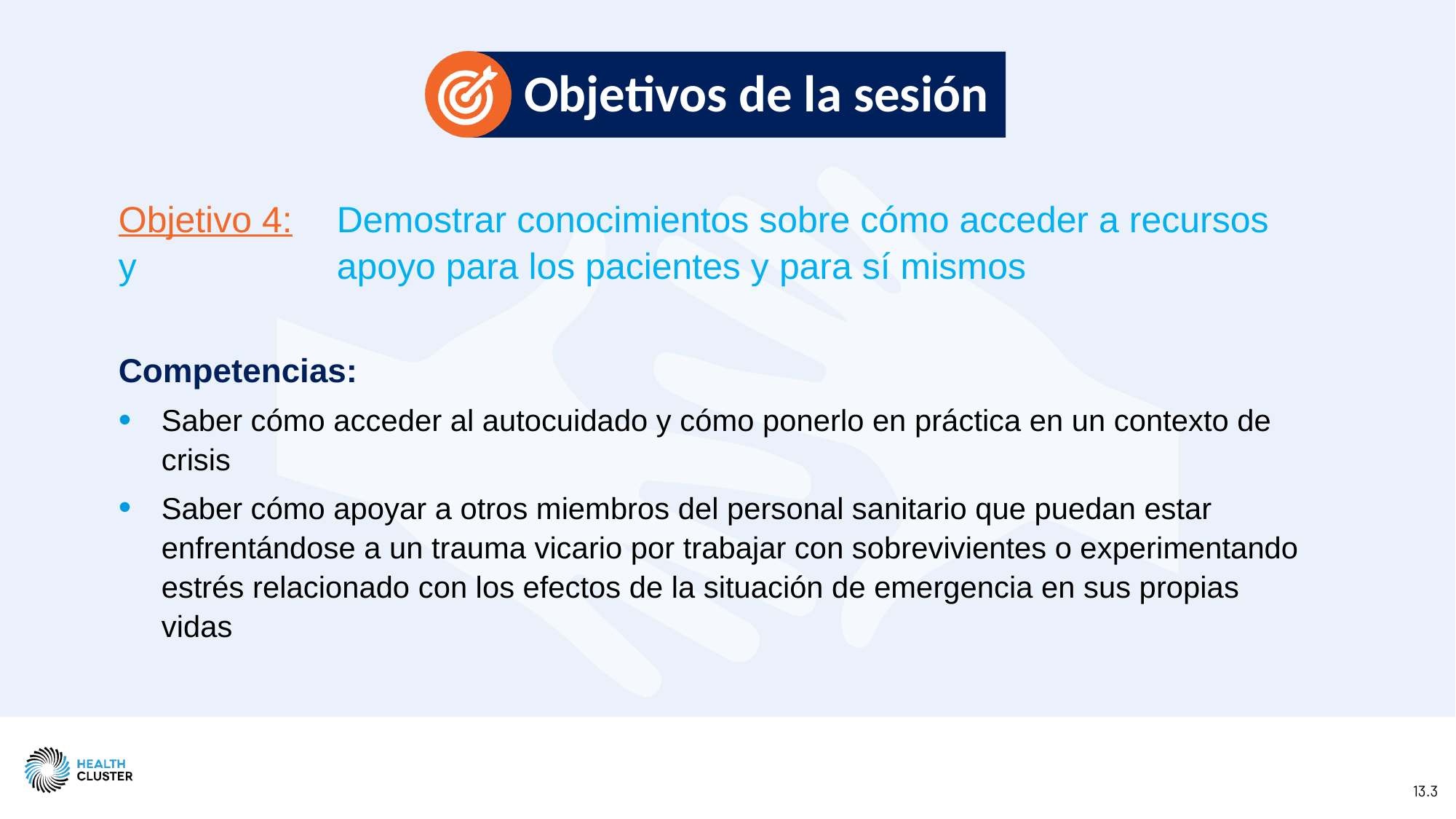

# Objetivos de la sesión
Objetivo 4:	Demostrar conocimientos sobre cómo acceder a recursos y 		apoyo para los pacientes y para sí mismos

Competencias:
Saber cómo acceder al autocuidado y cómo ponerlo en práctica en un contexto de crisis
Saber cómo apoyar a otros miembros del personal sanitario que puedan estar enfrentándose a un trauma vicario por trabajar con sobrevivientes o experimentando estrés relacionado con los efectos de la situación de emergencia en sus propias vidas
13.3